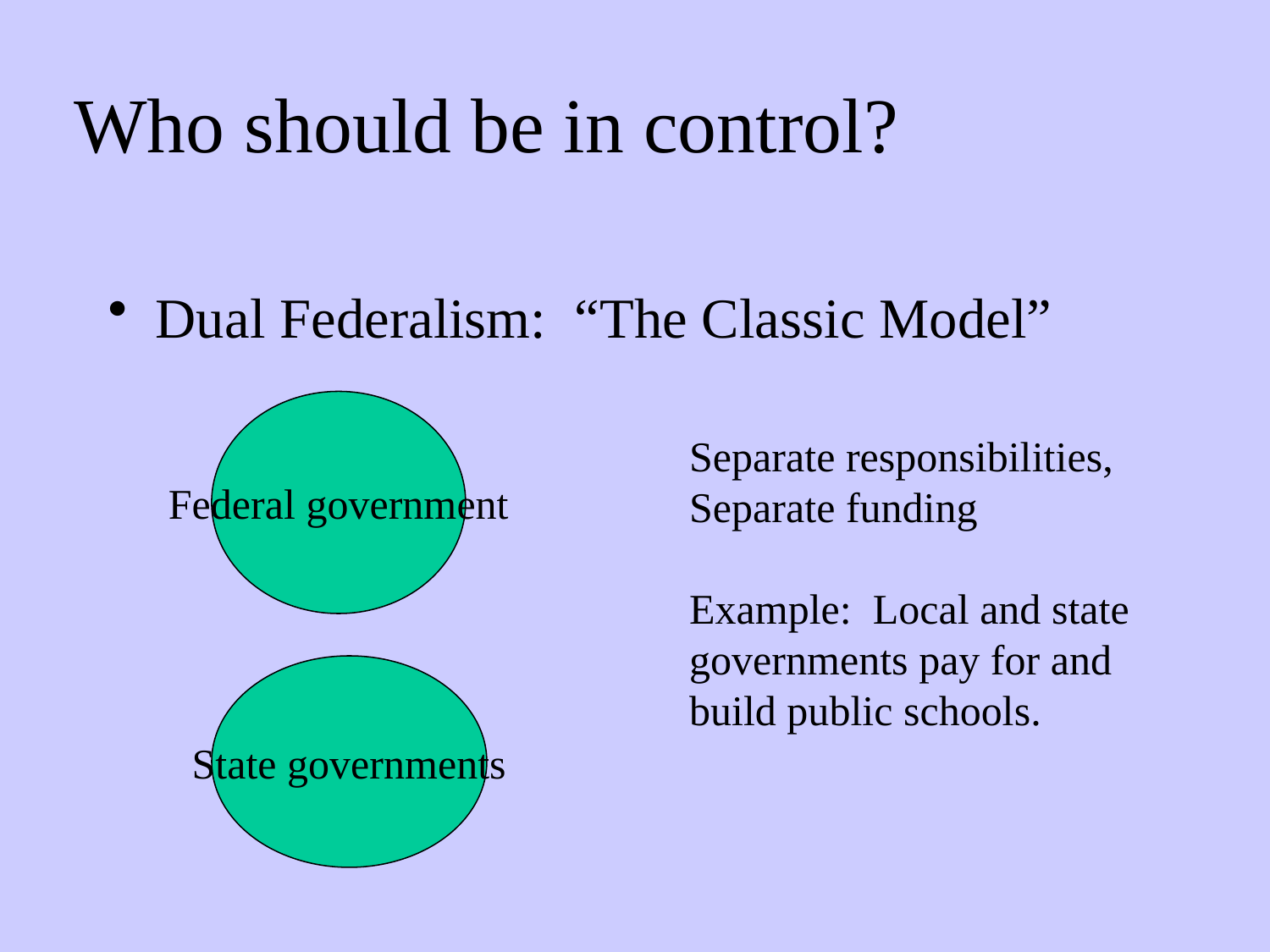

# Who should be in control?
Dual Federalism:  “The Classic Model”
Federal government
Separate responsibilities,
Separate funding

Example:  Local and state
governments pay for and
build public schools.

State governments